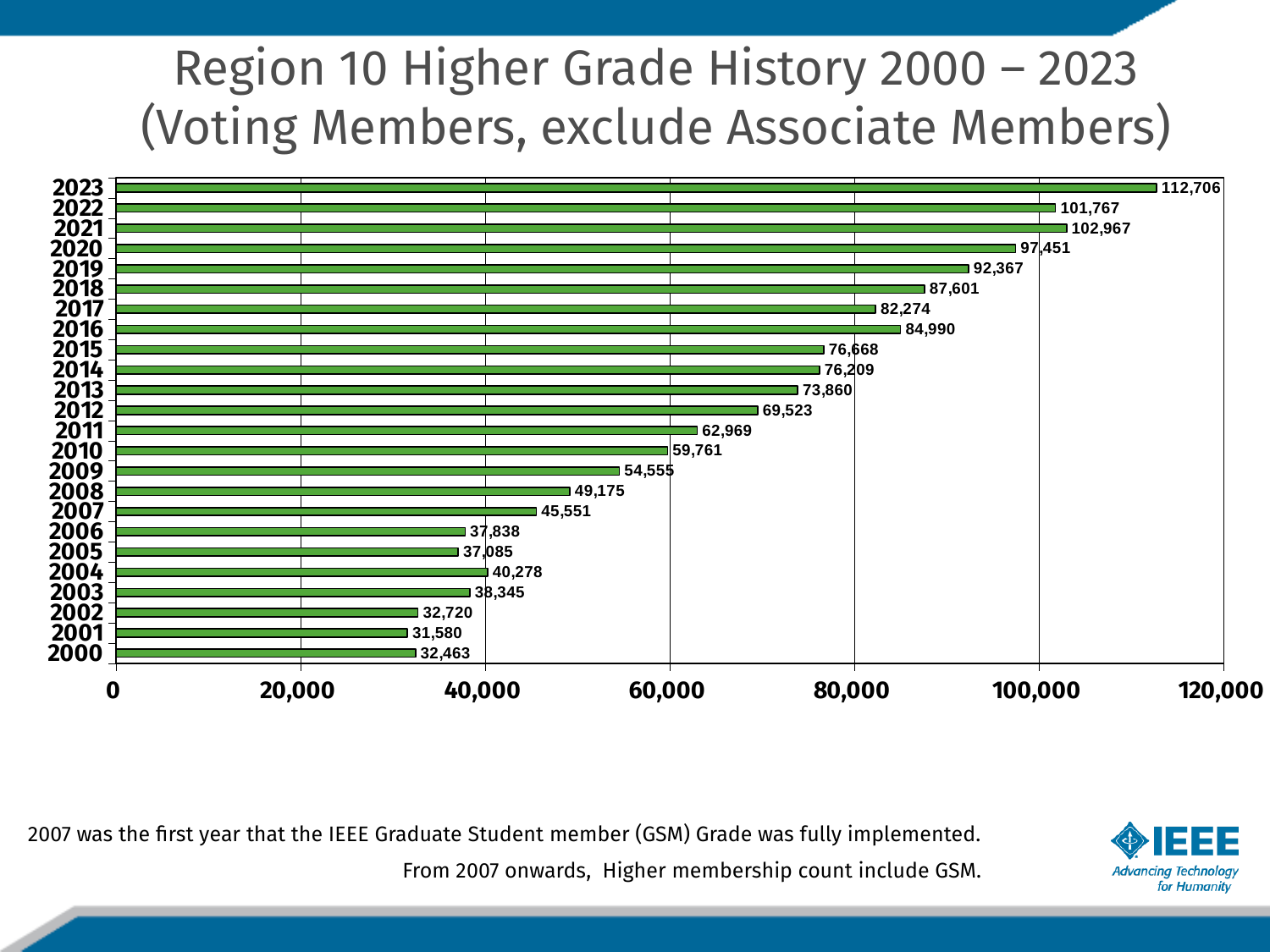

Region 10 Higher Grade History 2000 – 2023
(Voting Members, exclude Associate Members)

### Chart

| Category | Voting Members |
|---|---|
| 2000 | 32463.0 |
| 2001 | 31580.0 |
| 2002 | 32720.0 |
| 2003 | 38345.0 |
| 2004 | 40278.0 |
| 2005 | 37085.0 |
| 2006 | 37838.0 |
| 2007 | 45551.0 |
| 2008 | 49175.0 |
| 2009 | 54555.0 |
| 2010 | 59761.0 |
| 2011 | 62969.0 |
| 2012 | 69523.0 |
| 2013 | 73860.0 |
| 2014 | 76209.0 |
| 2015 | 76668.0 |
| 2016 | 84990.0 |
| 2017 | 82274.0 |
| 2018 | 87601.0 |
| 2019 | 92367.0 |
| 2020 | 97451.0 |
| 2021 | 102967.0 |
| 2022 | 101767.0 |
| 2023 | 112706.0 |
2007 was the first year that the IEEE Graduate Student member (GSM) Grade was fully implemented.
From 2007 onwards,  Higher membership count include GSM.